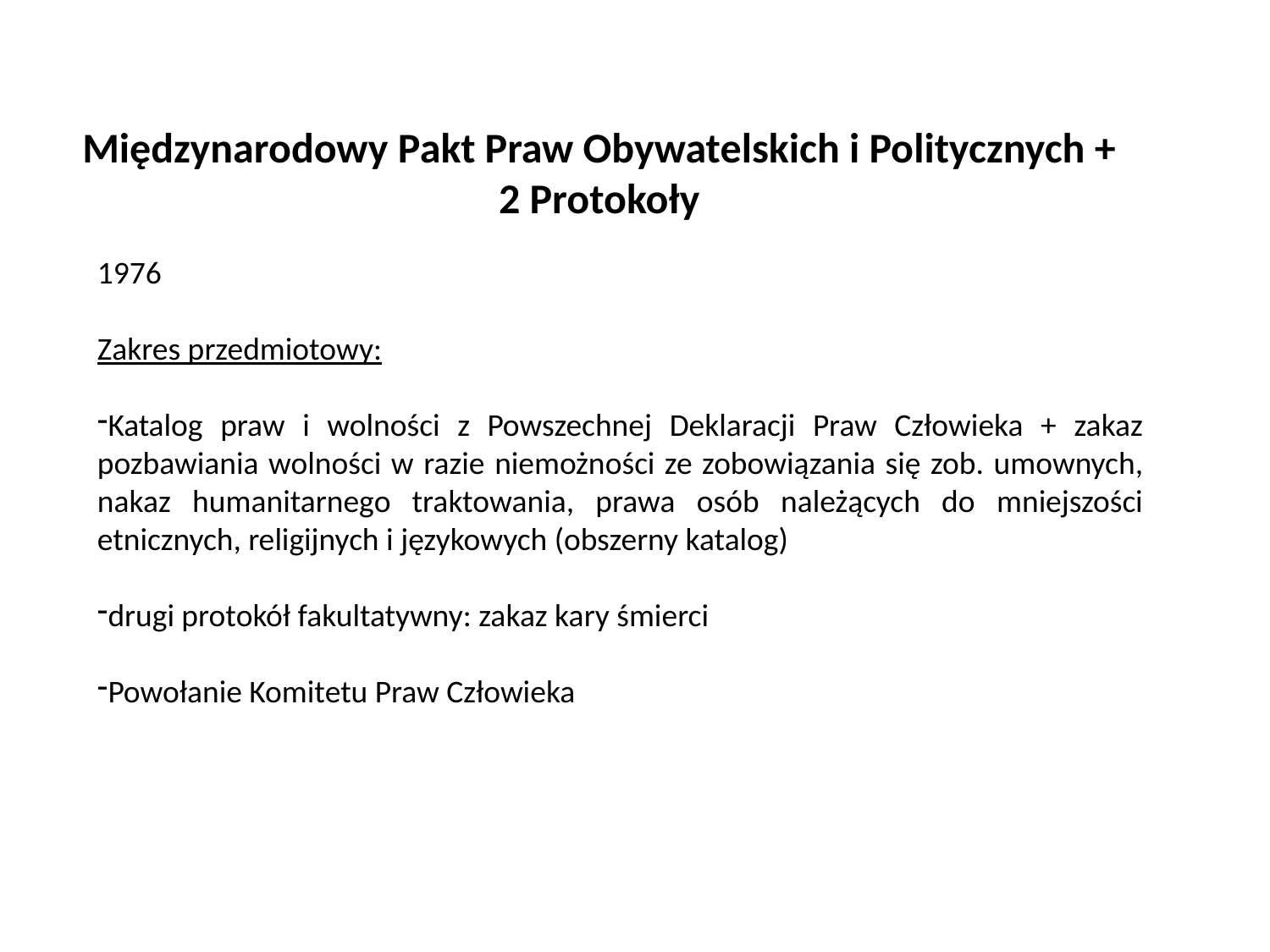

# Międzynarodowy Pakt Praw Obywatelskich i Politycznych + 2 Protokoły
1976

Zakres przedmiotowy:

Katalog praw i wolności z Powszechnej Deklaracji Praw Człowieka + zakaz pozbawiania wolności w razie niemożności ze zobowiązania się zob. umownych, nakaz humanitarnego traktowania, prawa osób należących do mniejszości etnicznych, religijnych i językowych (obszerny katalog)

drugi protokół fakultatywny: zakaz kary śmierci

Powołanie Komitetu Praw Człowieka